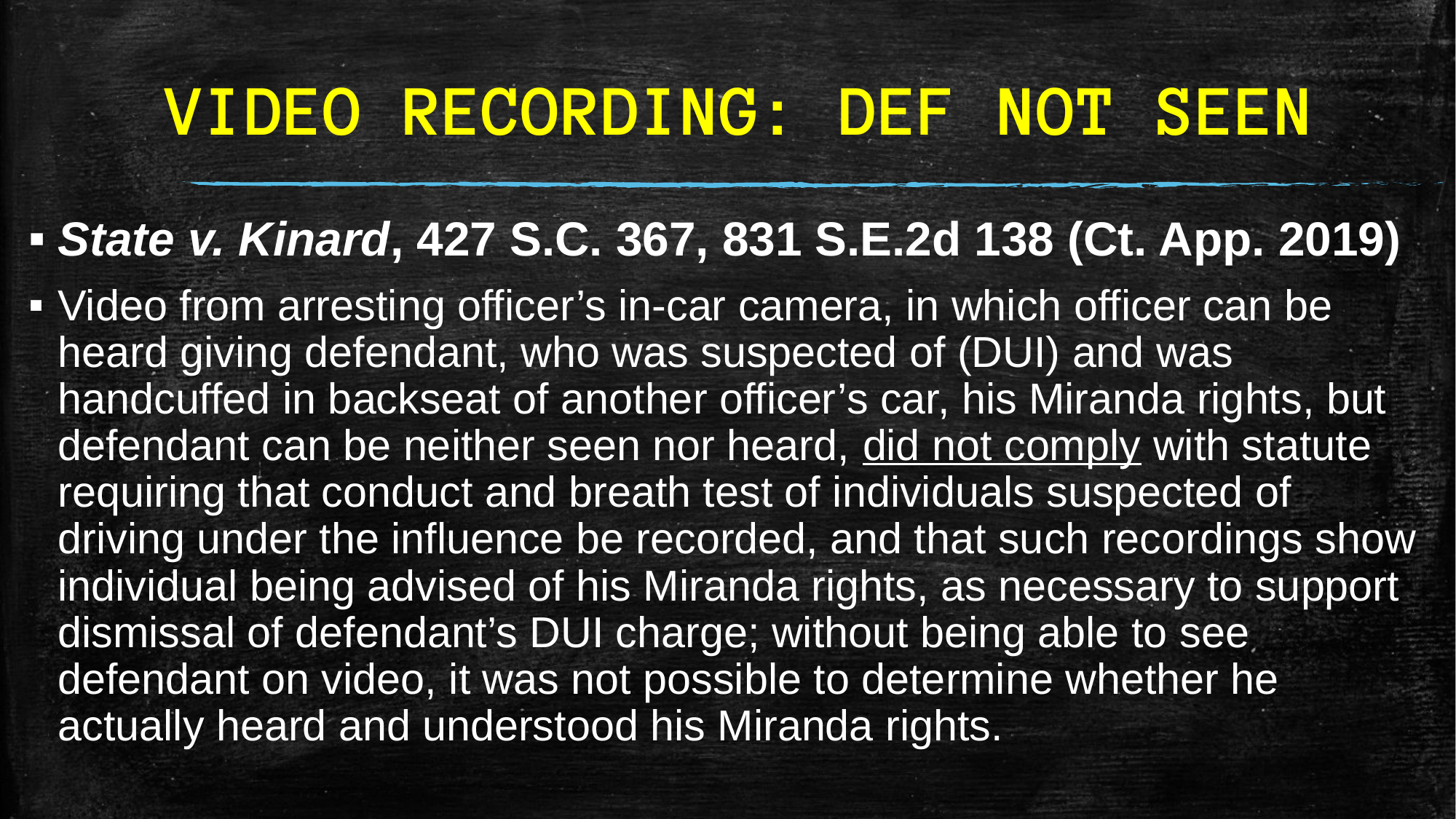

# VIDEO RECORDING: DEF NOT SEEN
State v. Kinard, 427 S.C. 367, 831 S.E.2d 138 (Ct. App. 2019)
Video from arresting officer’s in-car camera, in which officer can be heard giving defendant, who was suspected of (DUI) and was handcuffed in backseat of another officer’s car, his Miranda rights, but defendant can be neither seen nor heard, did not comply with statute requiring that conduct and breath test of individuals suspected of driving under the influence be recorded, and that such recordings show individual being advised of his Miranda rights, as necessary to support dismissal of defendant’s DUI charge; without being able to see defendant on video, it was not possible to determine whether he actually heard and understood his Miranda rights.